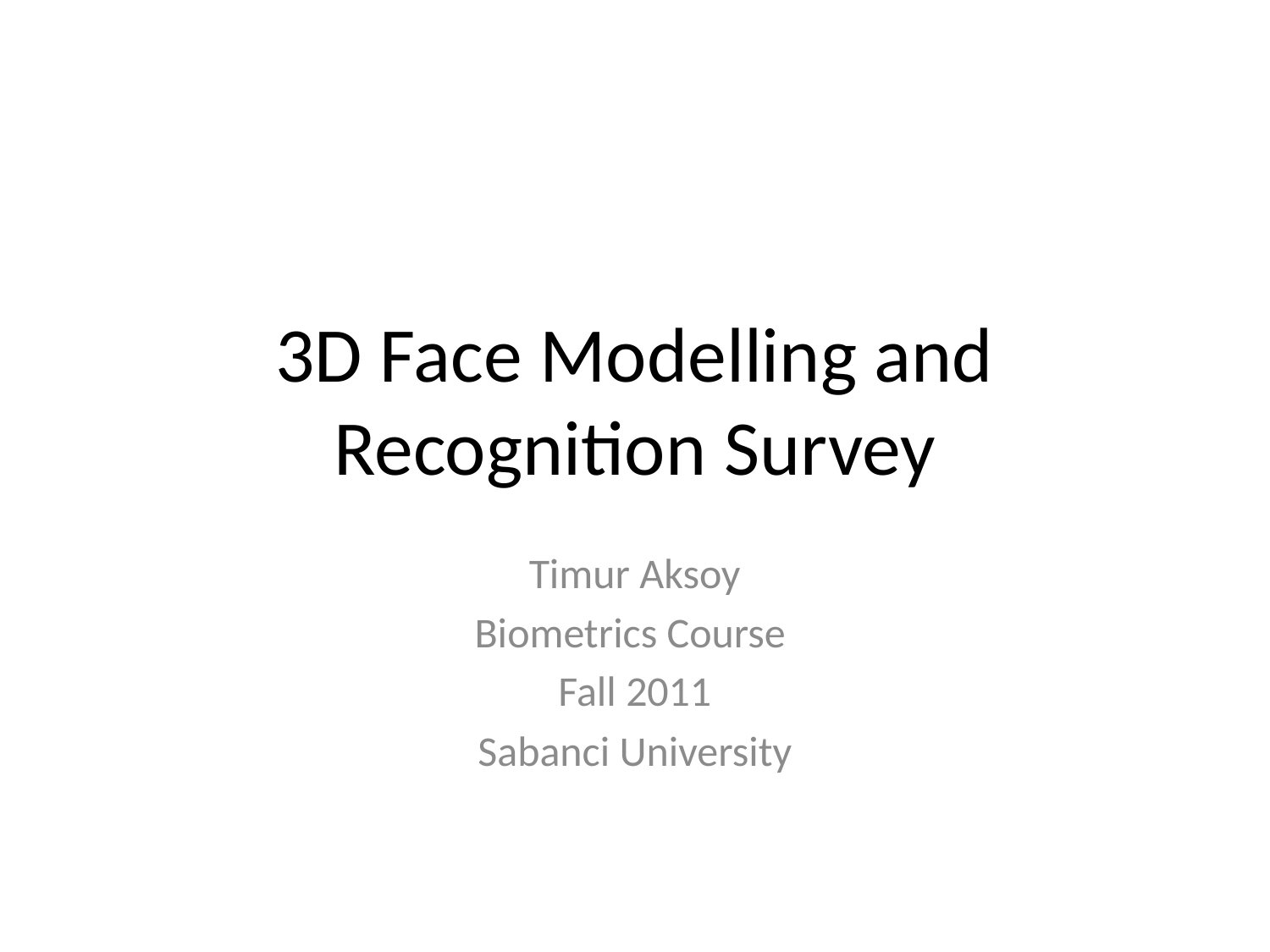

# 3D Face Modelling and Recognition Survey
Timur Aksoy
Biometrics Course
Fall 2011
Sabanci University